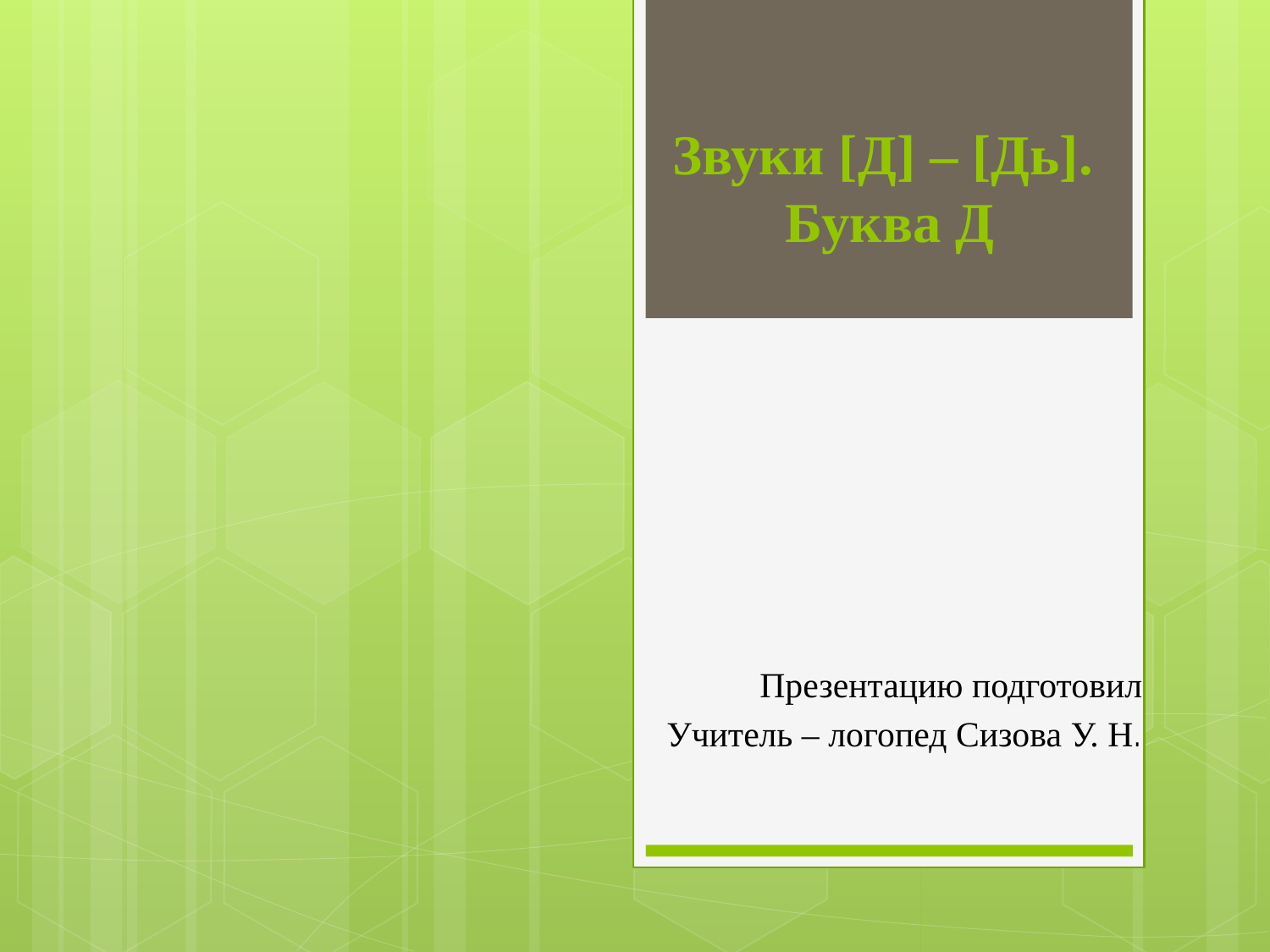

# Звуки [Д] – [Дь]. Буква Д
Презентацию подготовил
Учитель – логопед Сизова У. Н.